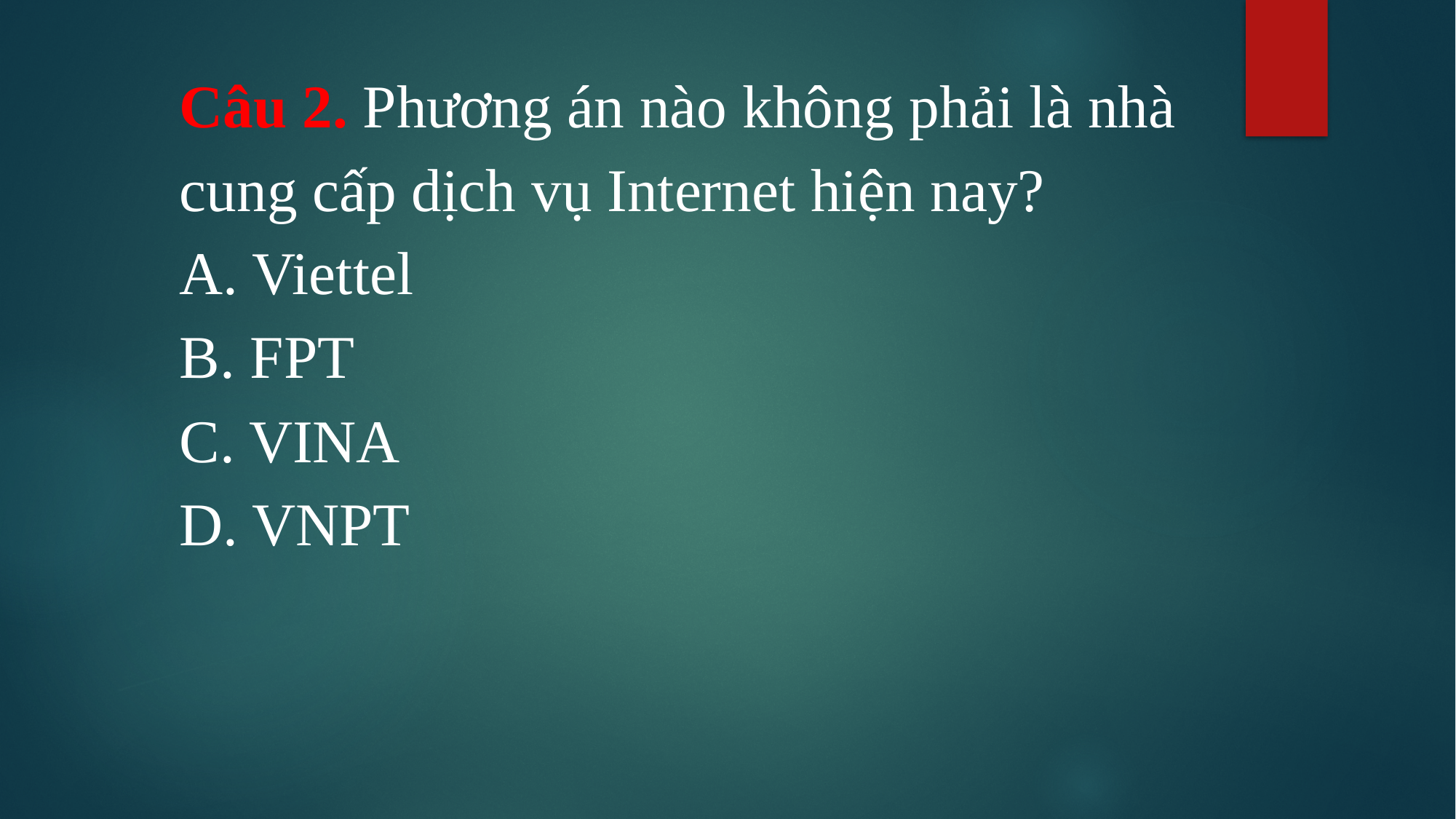

Câu 2. Phương án nào không phải là nhà cung cấp dịch vụ Internet hiện nay?
A. Viettel
B. FPT
C. VINA
D. VNPT